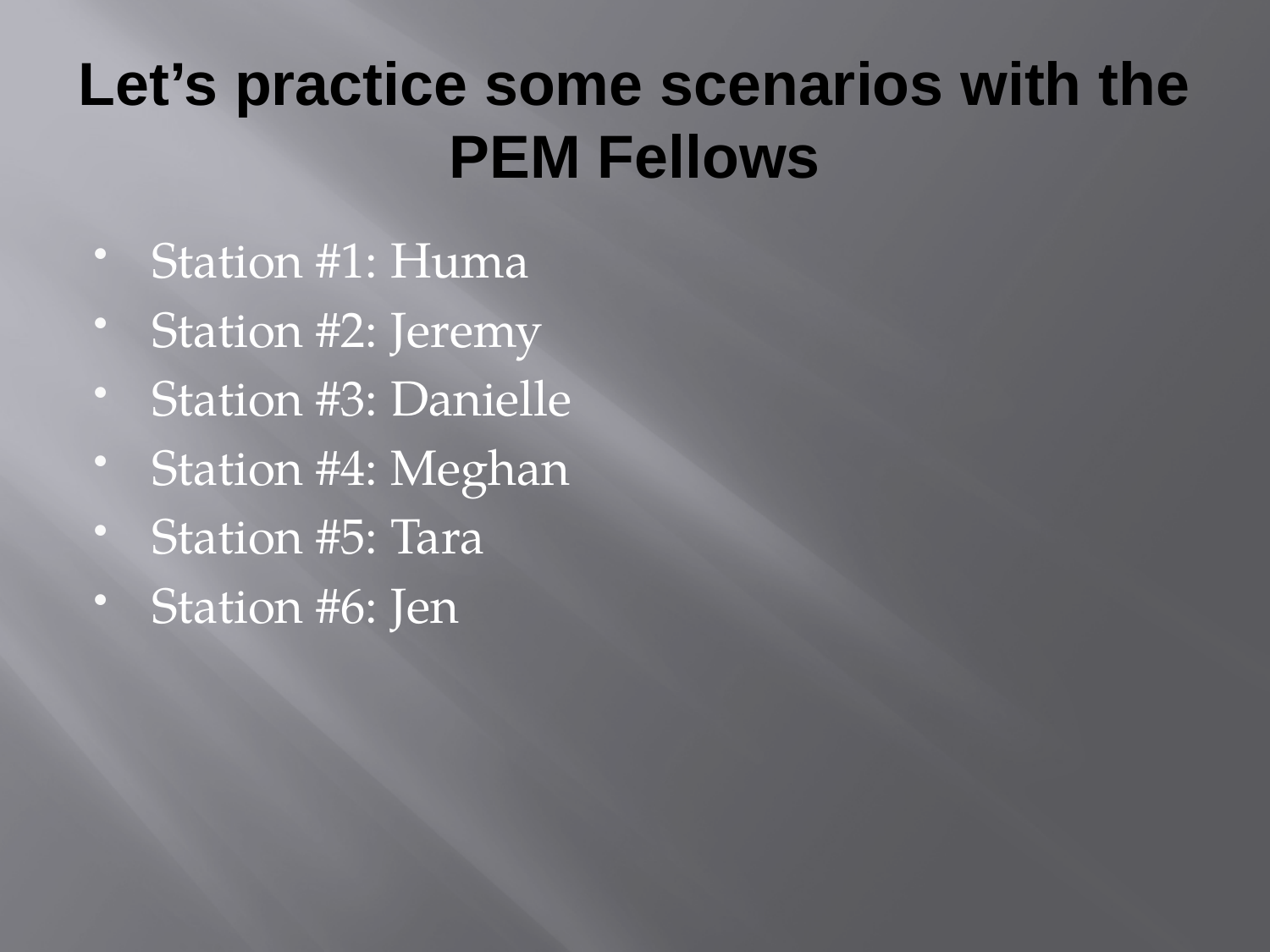

# Let’s practice some scenarios with the PEM Fellows
Station #1: Huma
Station #2: Jeremy
Station #3: Danielle
Station #4: Meghan
Station #5: Tara
Station #6: Jen